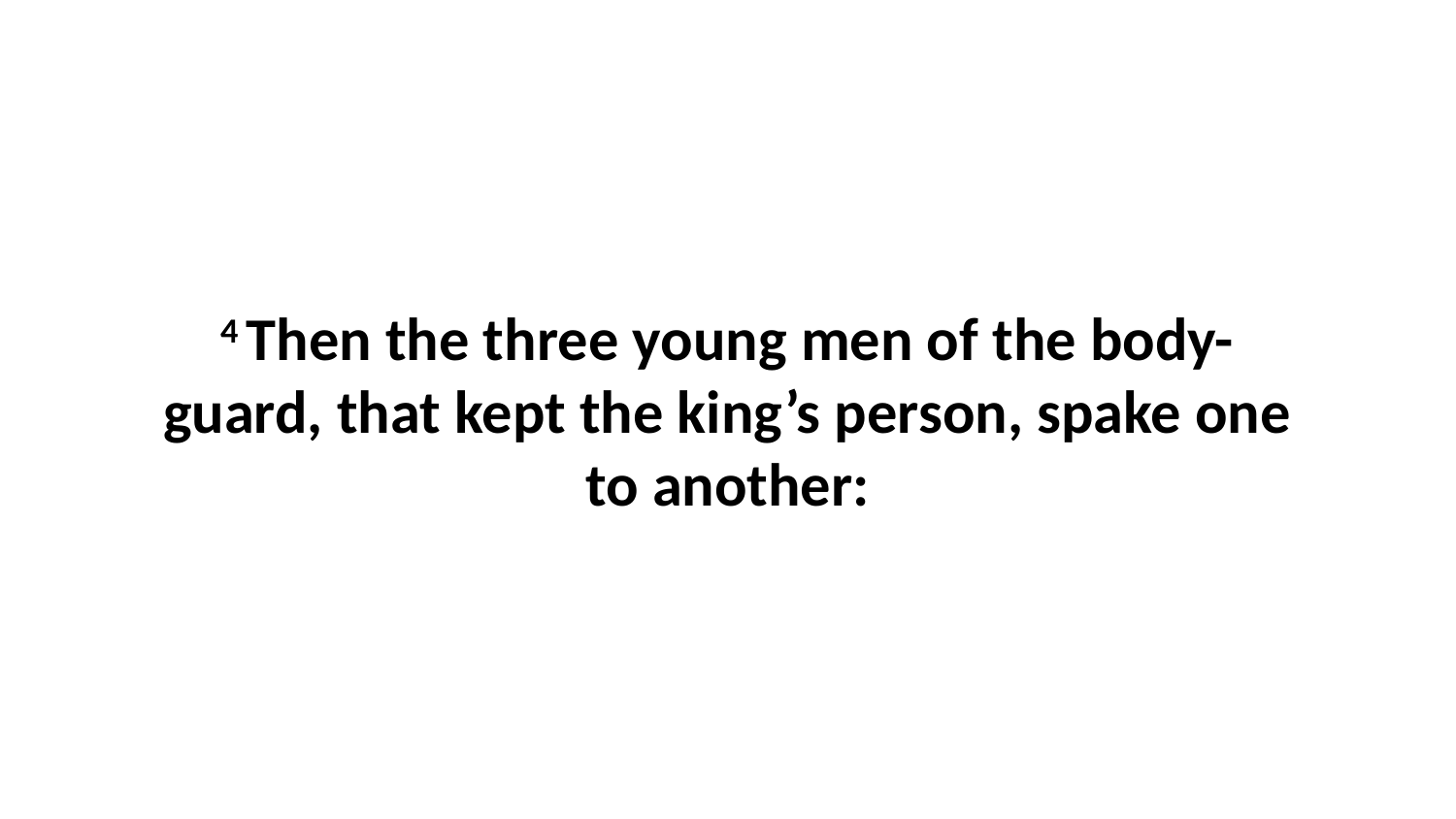

4 Then the three young men of the body-guard, that kept the king’s person, spake one to another: